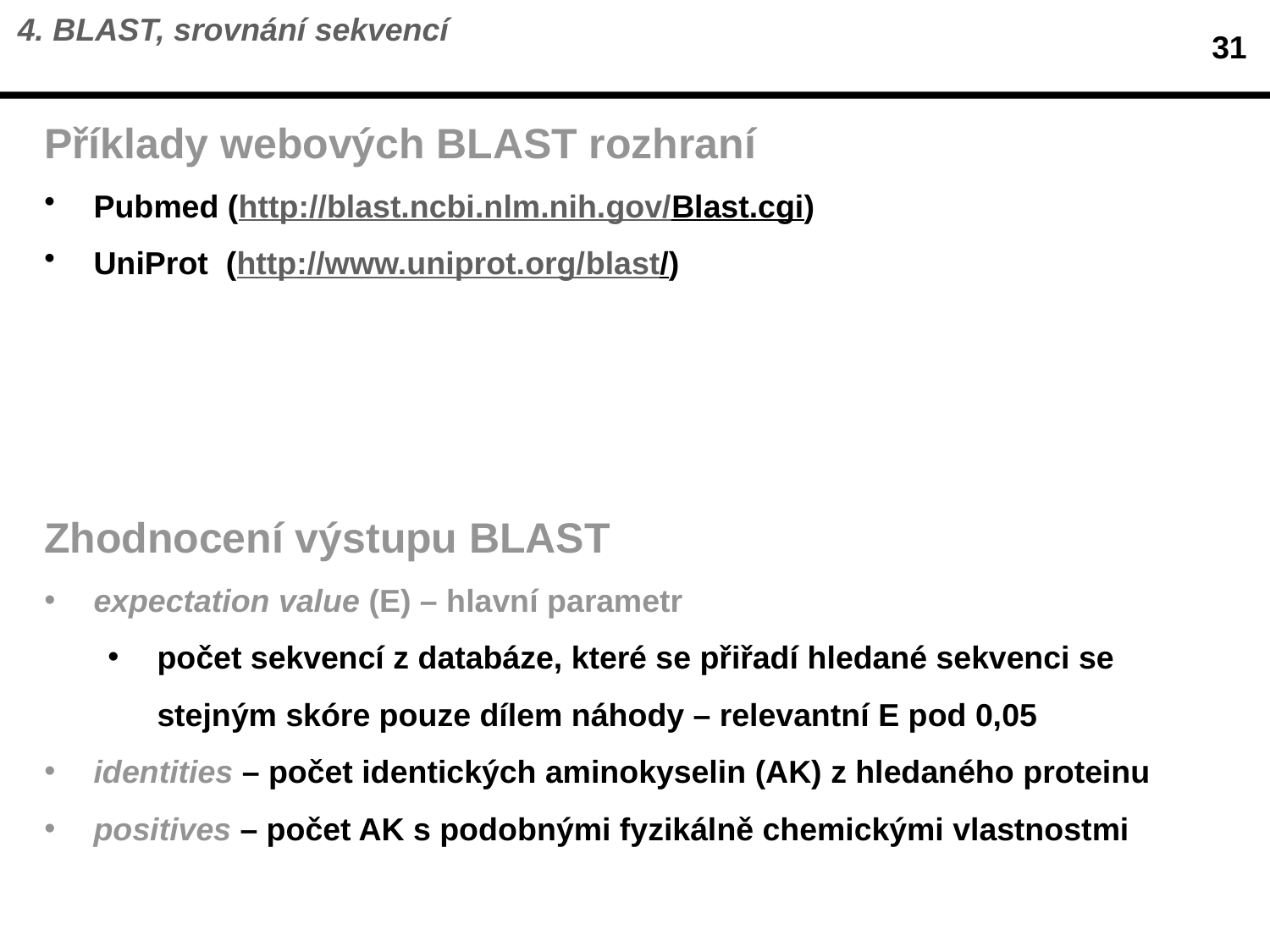

4. BLAST, srovnání sekvencí

31
Příklady webových BLAST rozhraní
Pubmed (http://blast.ncbi.nlm.nih.gov/Blast.cgi)
UniProt  (http://www.uniprot.org/blast/)

Zhodnocení výstupu BLAST
expectation value (E) – hlavní parametr
počet sekvencí z databáze, které se přiřadí hledané sekvenci se stejným skóre pouze dílem náhody – relevantní E pod 0,05
identities – počet identických aminokyselin (AK) z hledaného proteinu
positives – počet AK s podobnými fyzikálně chemickými vlastnostmi